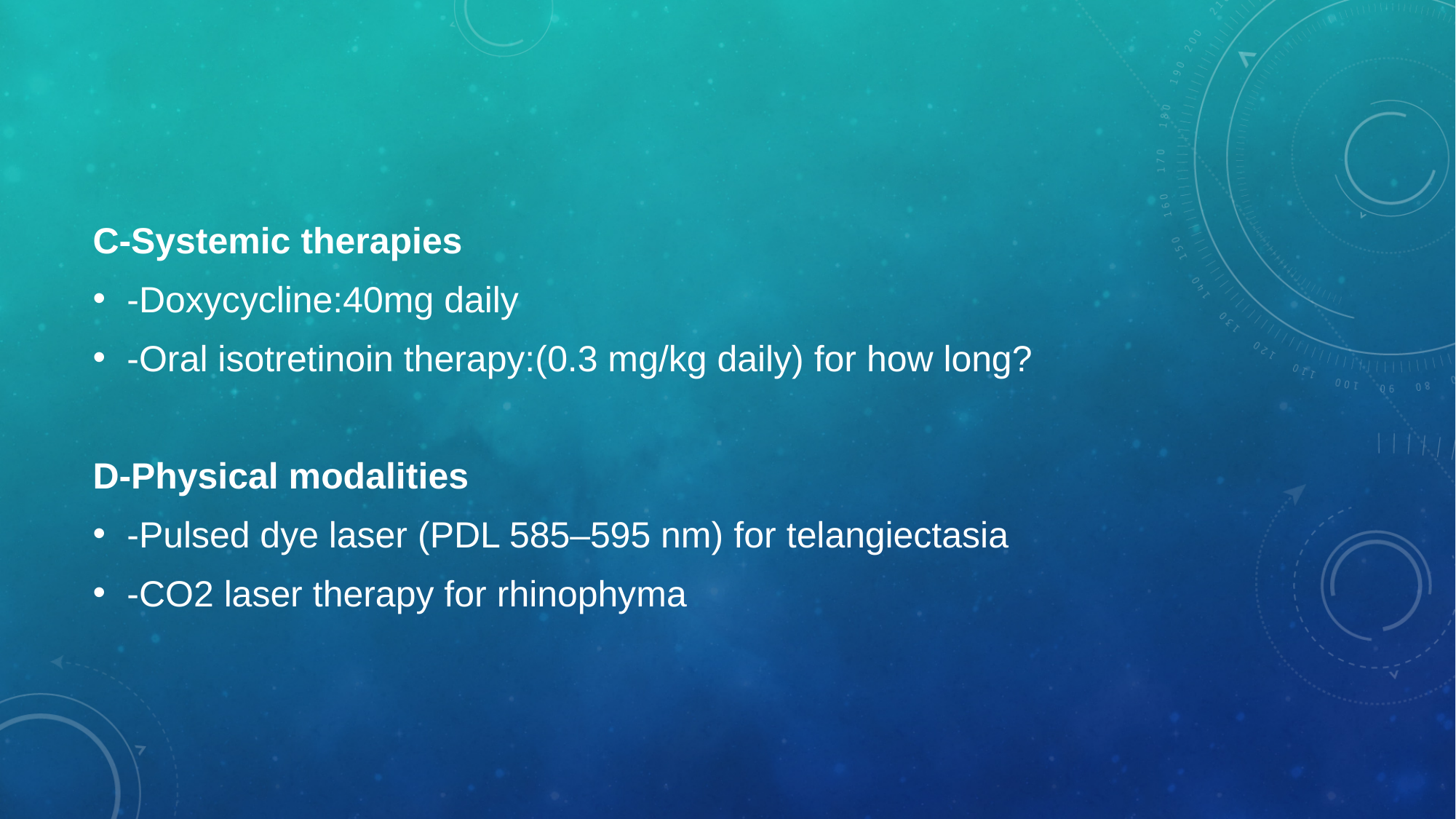

C-Systemic therapies
-Doxycycline:40mg daily
-Oral isotretinoin therapy:(0.3 mg/kg daily) for how long?

D-Physical modalities
-Pulsed dye laser (PDL 585–595 nm) for telangiectasia
-CO2 laser therapy for rhinophyma